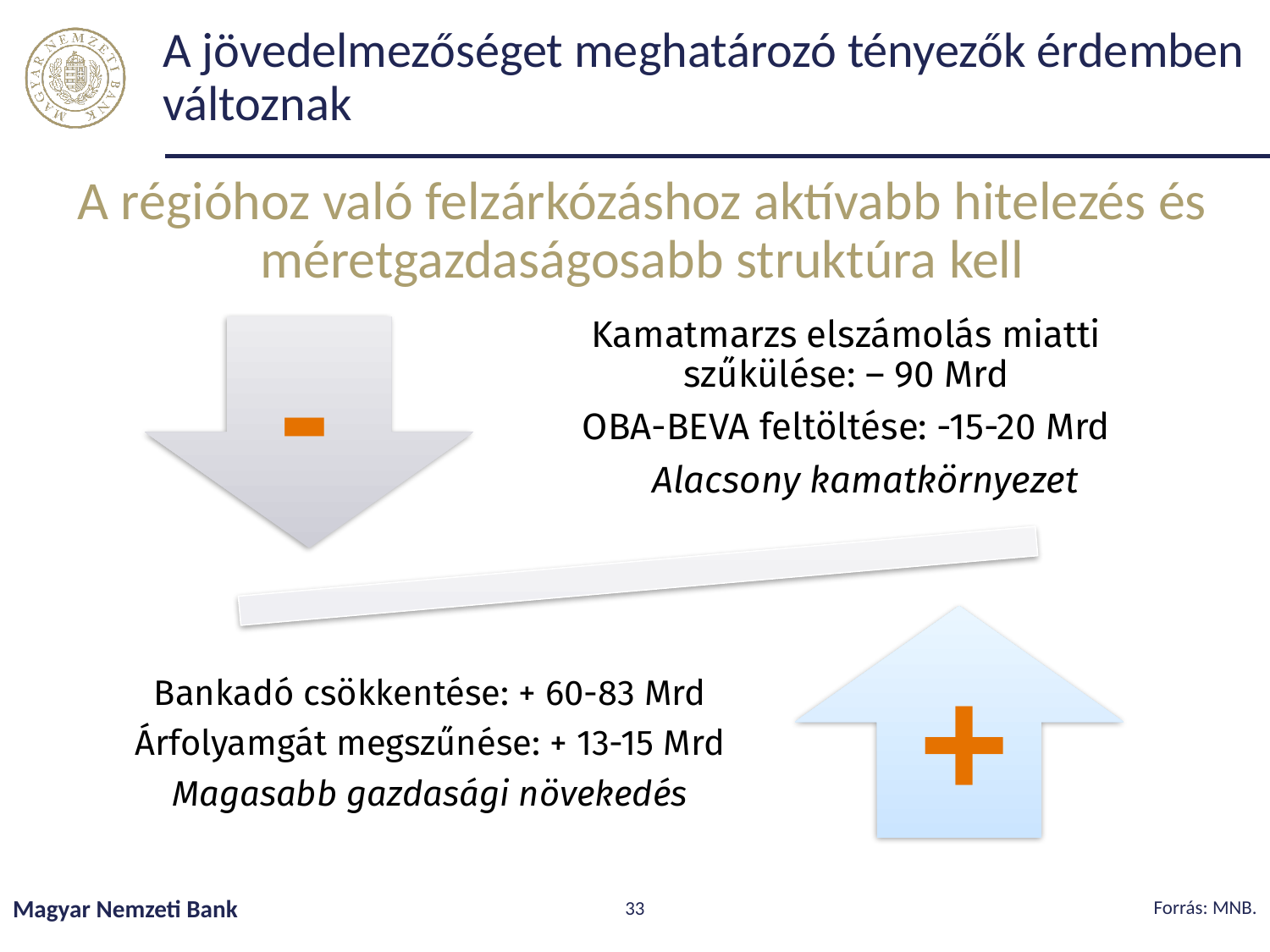

# A jövedelmezőséget meghatározó tényezők érdemben változnak
A régióhoz való felzárkózáshoz aktívabb hitelezés és méretgazdaságosabb struktúra kell
Kamatmarzs elszámolás miatti szűkülése: – 90 Mrd
OBA-BEVA feltöltése: -15-20 Mrd
    Alacsony kamatkörnyezet
Bankadó csökkentése: + 60-83 Mrd
Árfolyamgát megszűnése: + 13-15 Mrd
Magasabb gazdasági növekedés
-
+
Forrás: MNB.
Magyar Nemzeti Bank
33